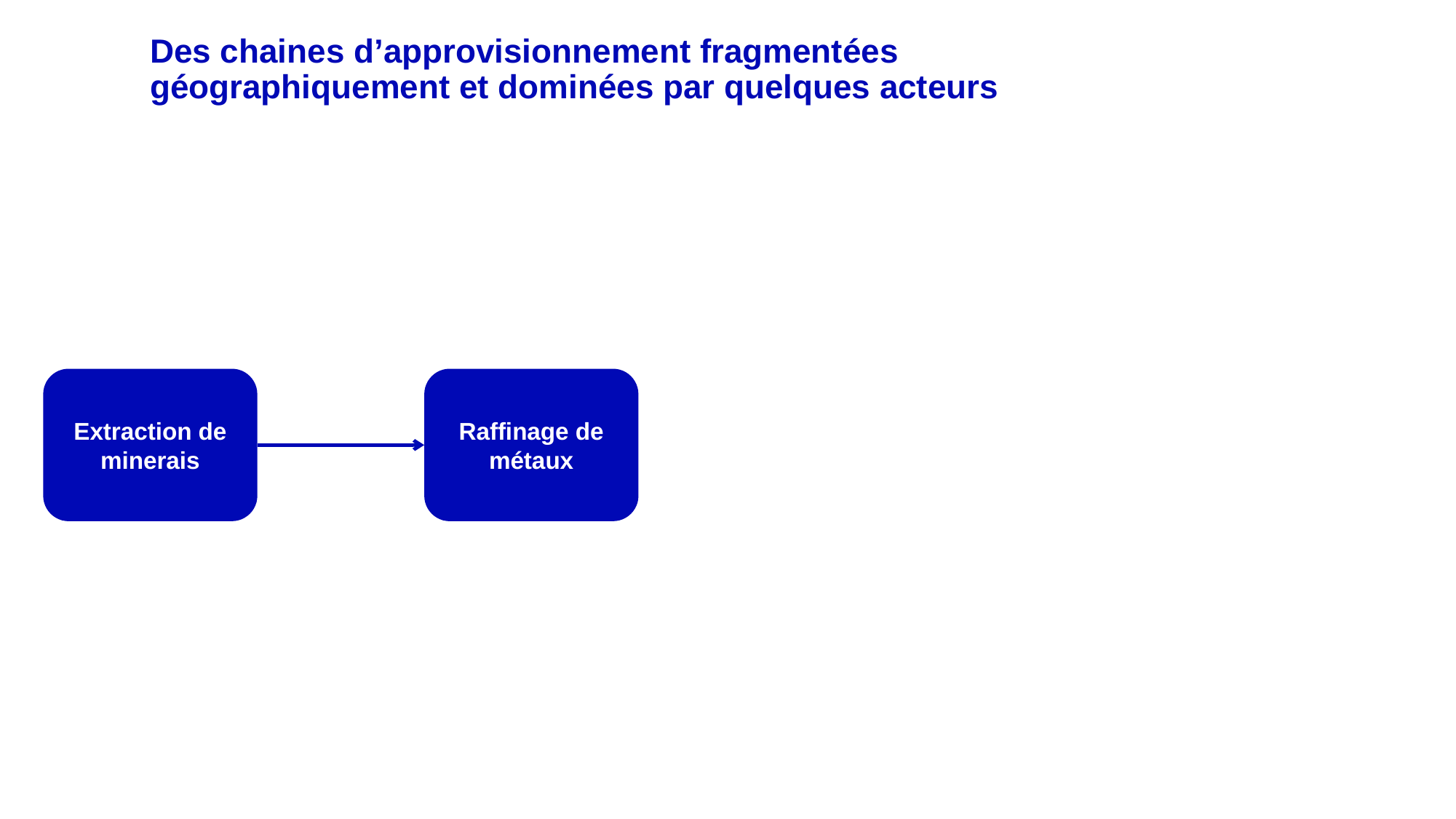

# Des chaines d’approvisionnement fragmentées géographiquement et dominées par quelques acteurs

Extraction de minerais
Raffinage de métaux